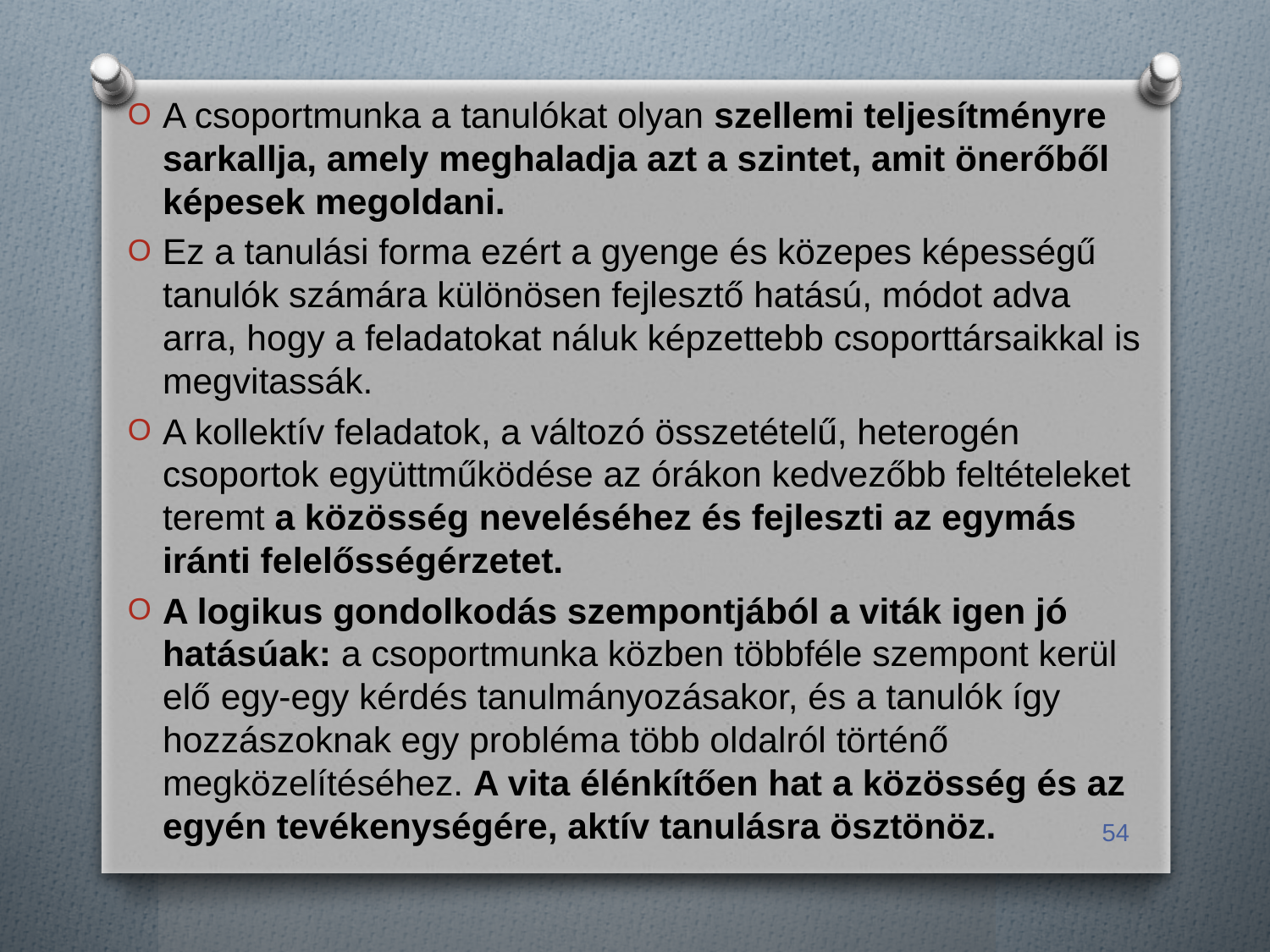

A csoportmunka a tanulókat olyan szellemi teljesítményre sarkallja, amely meghaladja azt a szintet, amit önerőből képesek megoldani.
Ez a tanulási forma ezért a gyenge és közepes képességű tanulók számára különösen fejlesztő hatású, módot adva arra, hogy a feladatokat náluk képzettebb csoporttársaikkal is megvitassák.
A kollektív feladatok, a változó összetételű, heterogén csoportok együttműködése az órákon kedvezőbb feltételeket teremt a közösség neveléséhez és fejleszti az egymás iránti felelősségérzetet.
A logikus gondolkodás szempontjából a viták igen jó hatásúak: a csoportmunka közben többféle szempont kerül elő egy-egy kérdés tanulmányozásakor, és a tanulók így hozzászoknak egy probléma több oldalról történő megközelítéséhez. A vita élénkítően hat a közösség és az egyén tevékenységére, aktív tanulásra ösztönöz.
54